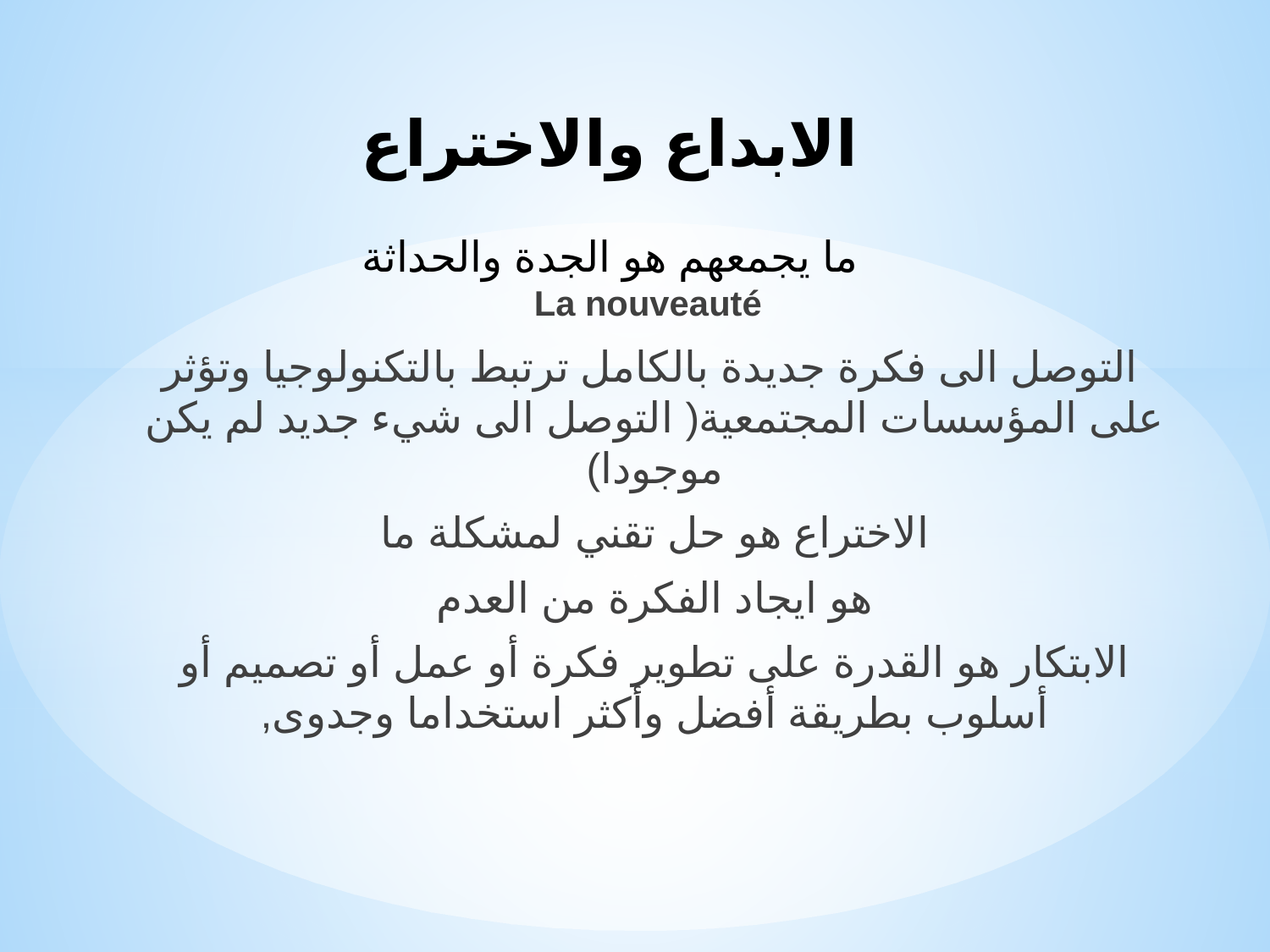

# الابداع والاختراع ما يجمعهم هو الجدة والحداثة

La nouveauté
 التوصل الى فكرة جديدة بالكامل ترتبط بالتكنولوجيا وتؤثر على المؤسسات المجتمعية( التوصل الى شيء جديد لم يكن موجودا)
الاختراع هو حل تقني لمشكلة ما
هو ايجاد الفكرة من العدم
الابتكار هو القدرة على تطوير فكرة أو عمل أو تصميم أو أسلوب بطريقة أفضل وأكثر استخداما وجدوى,